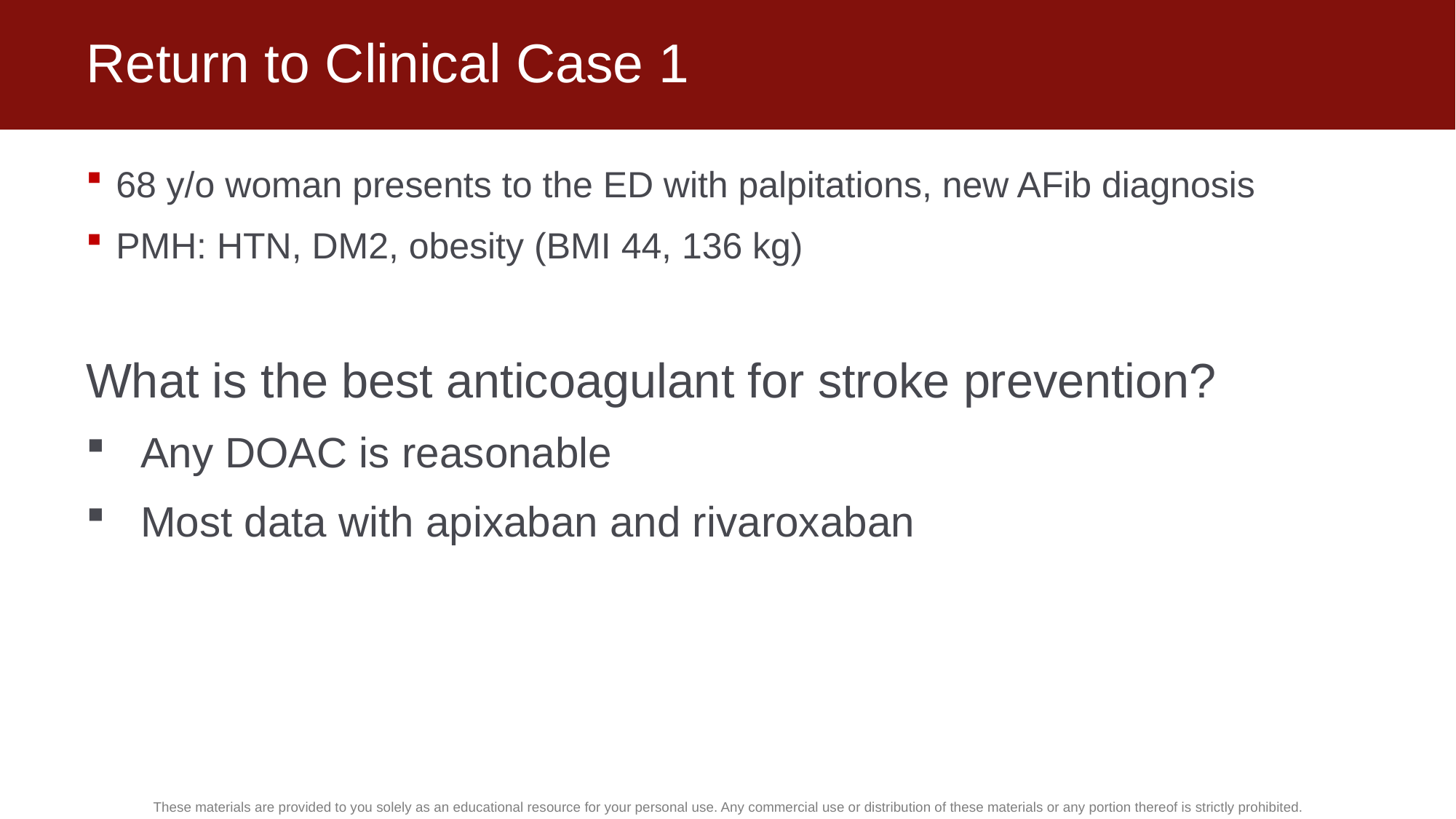

# Return to Clinical Case 1
68 y/o woman presents to the ED with palpitations, new AFib diagnosis
PMH: HTN, DM2, obesity (BMI 44, 136 kg)

What is the best anticoagulant for stroke prevention?
Any DOAC is reasonable
Most data with apixaban and rivaroxaban